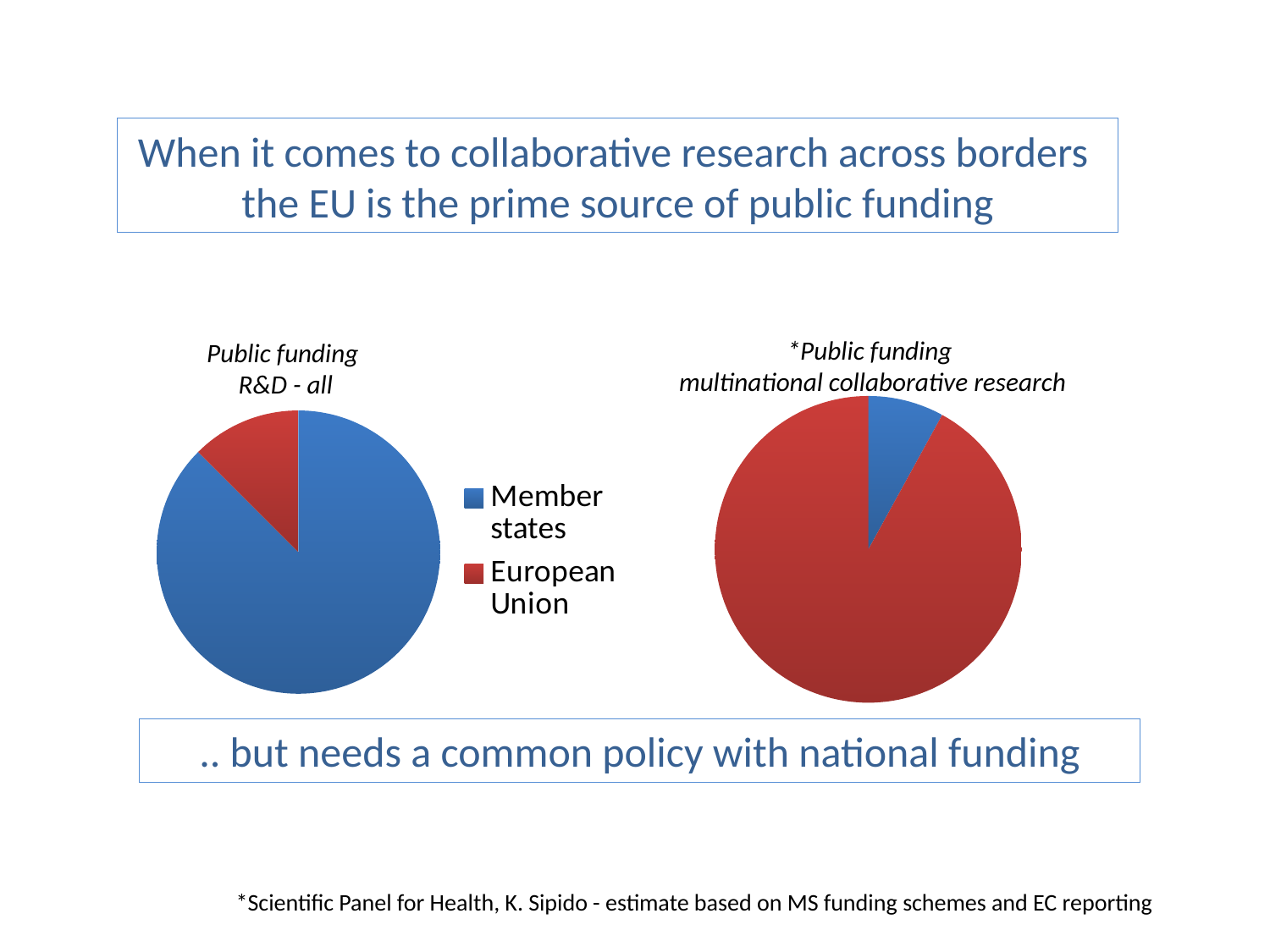

When it comes to collaborative research across borders
the EU is the prime source of public funding
*Public funding
multinational collaborative research

### Chart

| Category | Cross-border collaboration |
|---|---|
| Member States | 8.0 |
| EU 28 | 92.0 |
*Scientific Panel for Health, K. Sipido - estimate based on MS funding schemes and EC reporting
Public funding
R&D - all

### Chart

| Category | Research Funding |
|---|---|
| Member states | 87.5 |
| European Union | 12.5 |
.. but needs a common policy with national funding